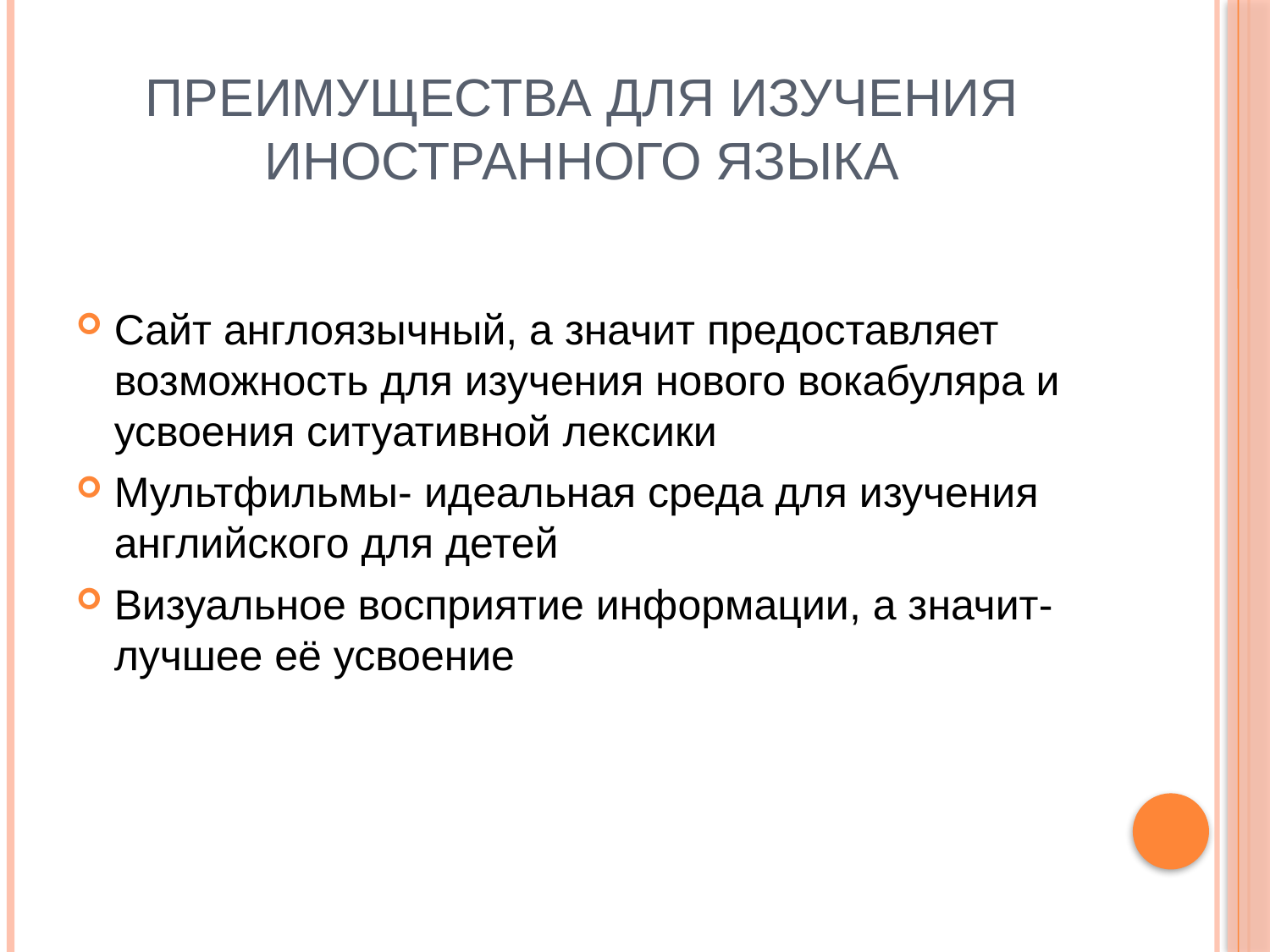

# Преимущества для изучения иностранного языка
Сайт англоязычный, а значит предоставляет возможность для изучения нового вокабуляра и усвоения ситуативной лексики
Мультфильмы- идеальная среда для изучения английского для детей
Визуальное восприятие информации, а значит- лучшее её усвоение